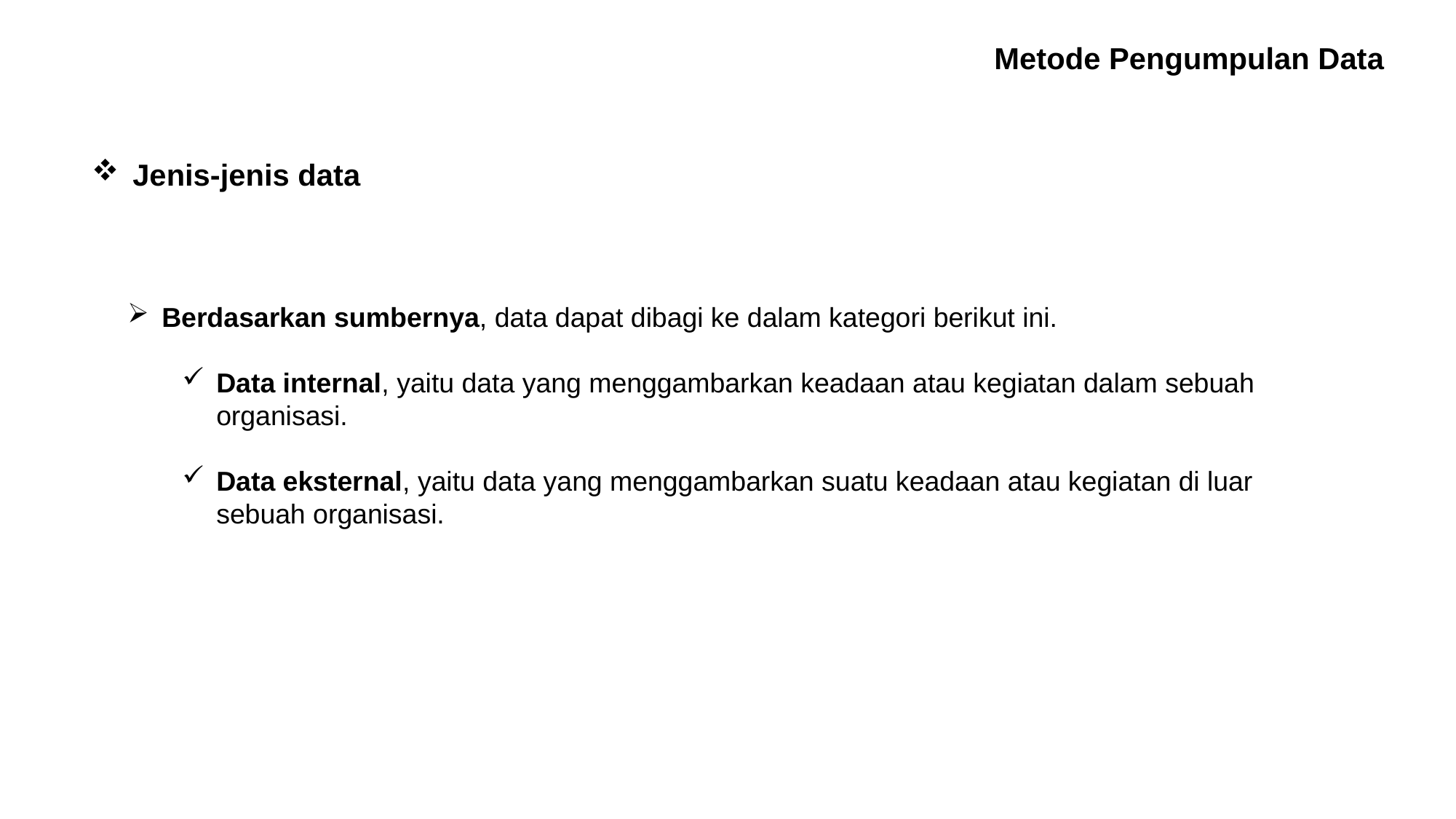

Metode Pengumpulan Data
Jenis-jenis data
Berdasarkan sumbernya, data dapat dibagi ke dalam kategori berikut ini.

Data internal, yaitu data yang menggambarkan keadaan atau kegiatan dalam sebuah organisasi.

Data eksternal, yaitu data yang menggambarkan suatu keadaan atau kegiatan di luar sebuah organisasi.